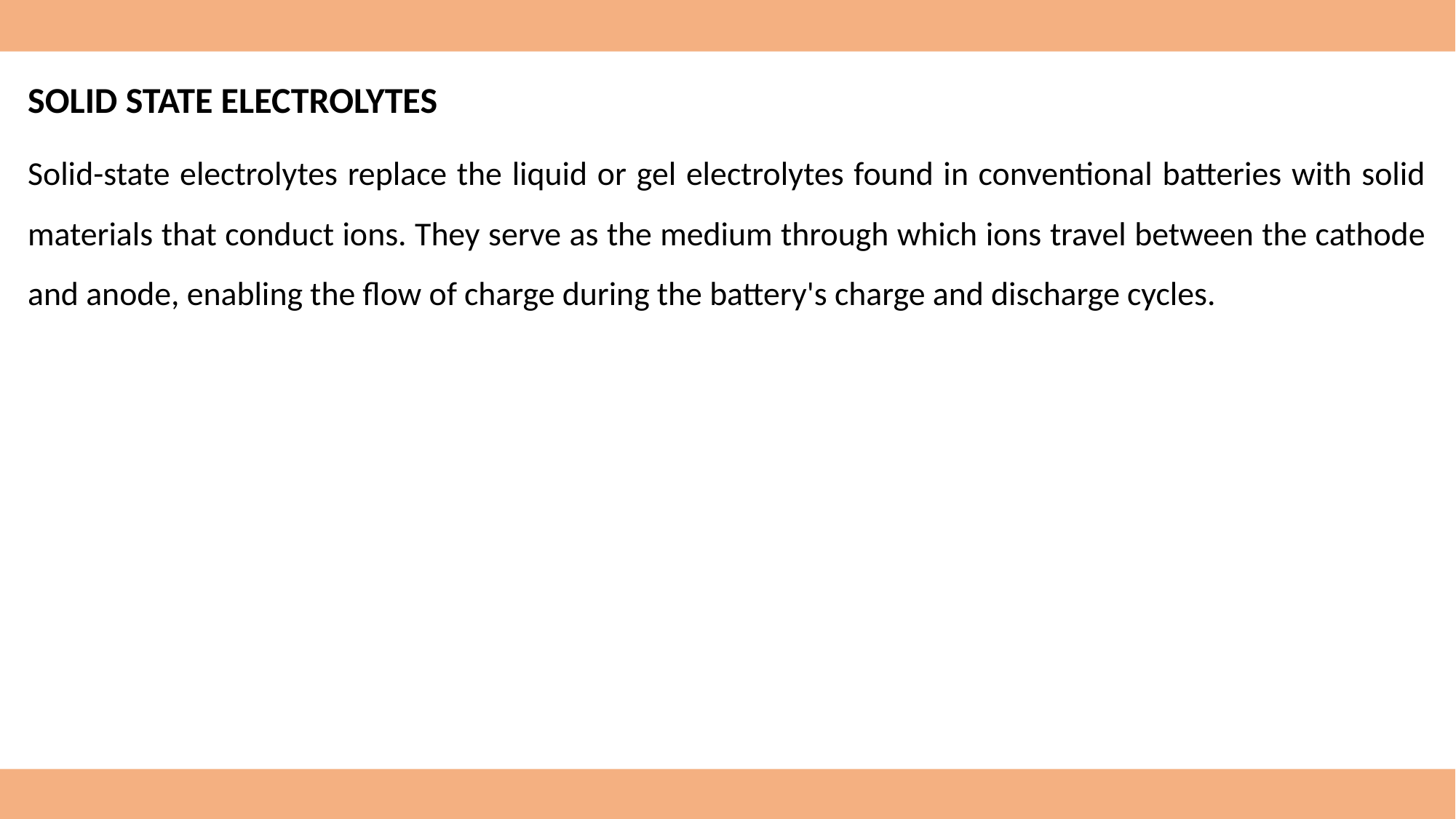

SOLID STATE ELECTROLYTES
Solid-state electrolytes replace the liquid or gel electrolytes found in conventional batteries with solid materials that conduct ions. They serve as the medium through which ions travel between the cathode and anode, enabling the flow of charge during the battery's charge and discharge cycles.